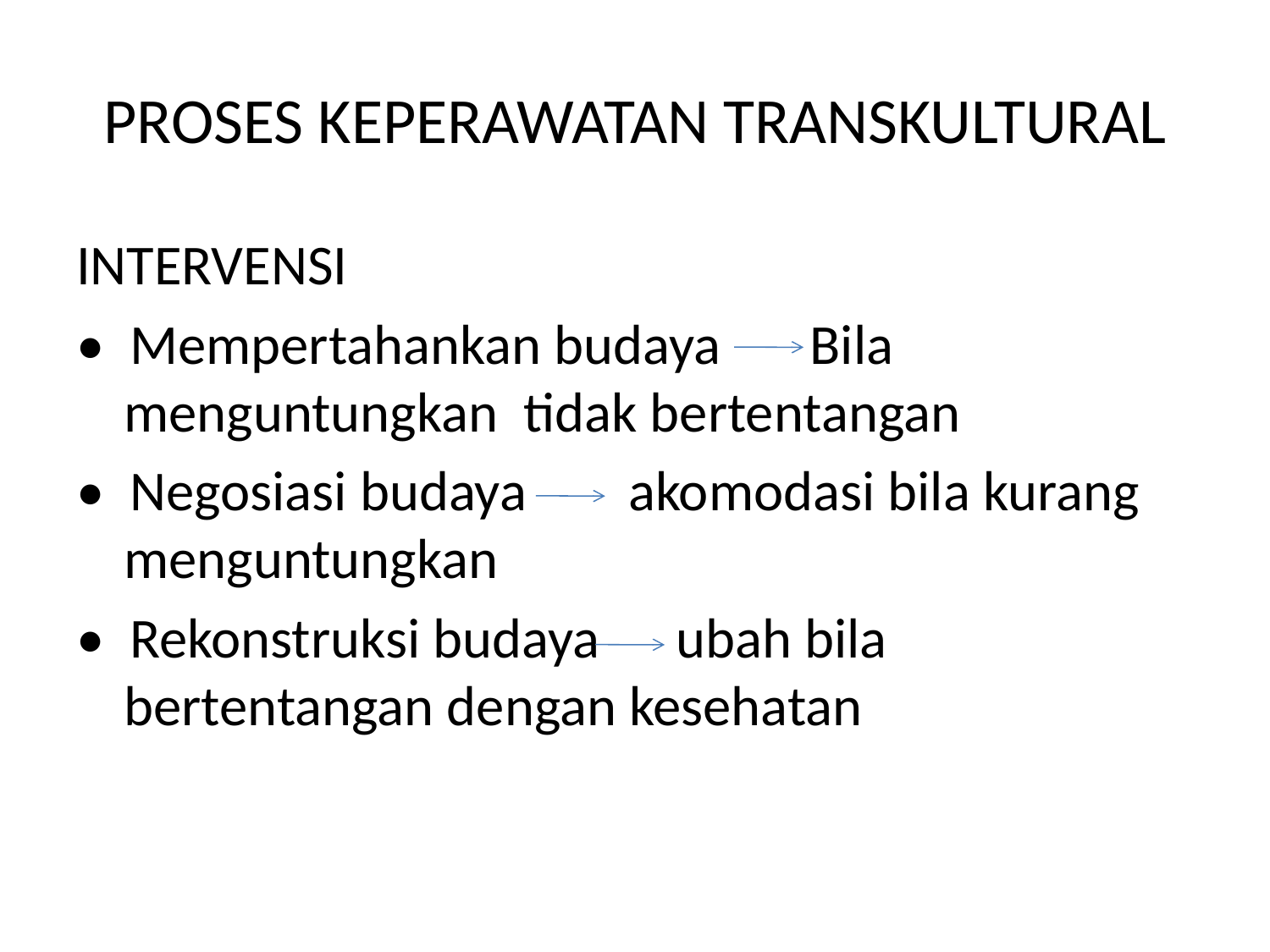

# PROSES KEPERAWATAN TRANSKULTURAL
INTERVENSI
•  Mempertahankan budaya       Bila menguntungkan  tidak bertentangan
•  Negosiasi budaya        akomodasi bila kurang menguntungkan
•  Rekonstruksi budaya      ubah bila bertentangan dengan kesehatan